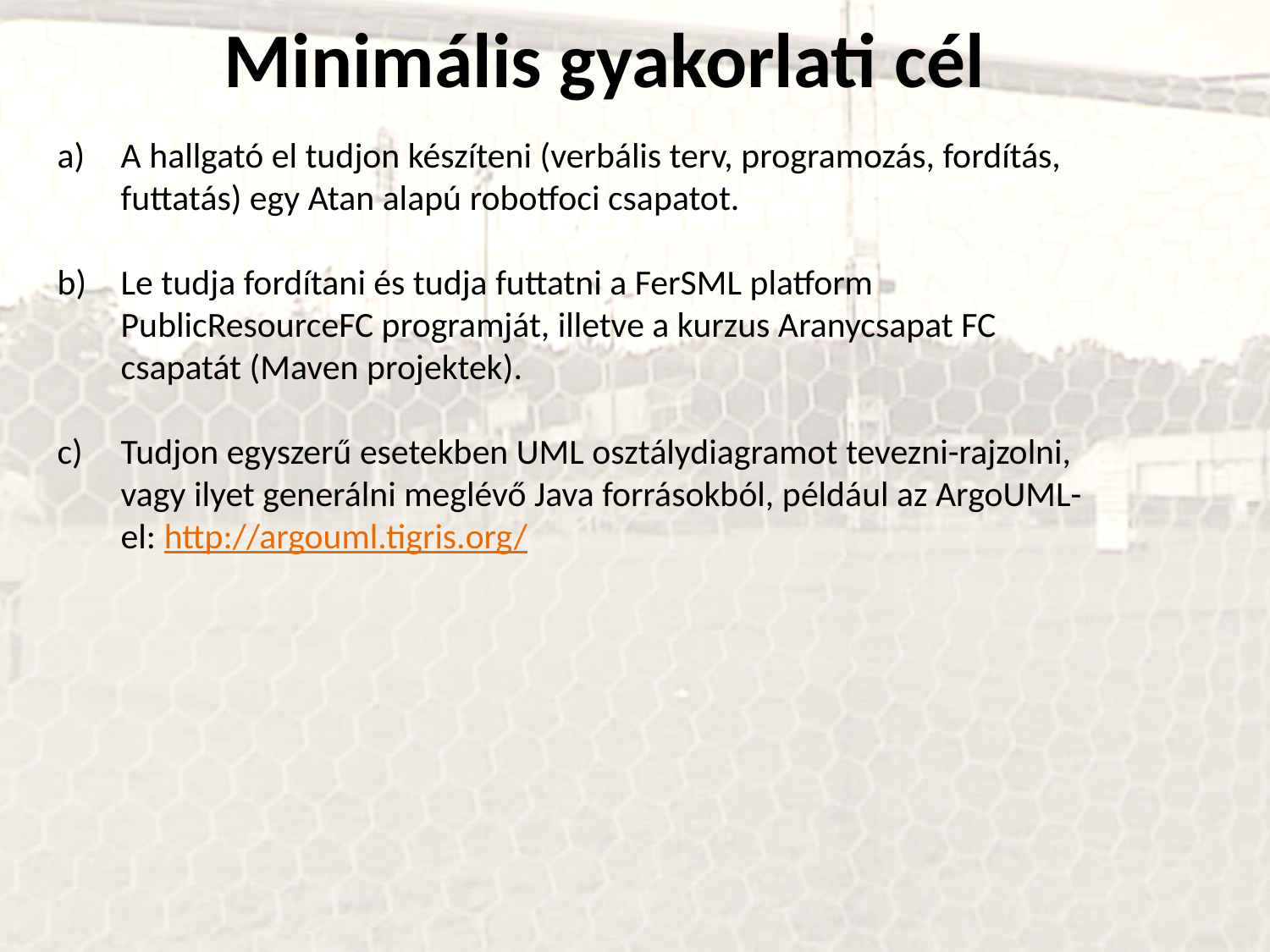

Minimális gyakorlati cél
A hallgató el tudjon készíteni (verbális terv, programozás, fordítás, futtatás) egy Atan alapú robotfoci csapatot.
Le tudja fordítani és tudja futtatni a FerSML platform PublicResourceFC programját, illetve a kurzus Aranycsapat FC csapatát (Maven projektek).

Tudjon egyszerű esetekben UML osztálydiagramot tevezni-rajzolni, vagy ilyet generálni meglévő Java forrásokból, például az ArgoUML-el: http://argouml.tigris.org/